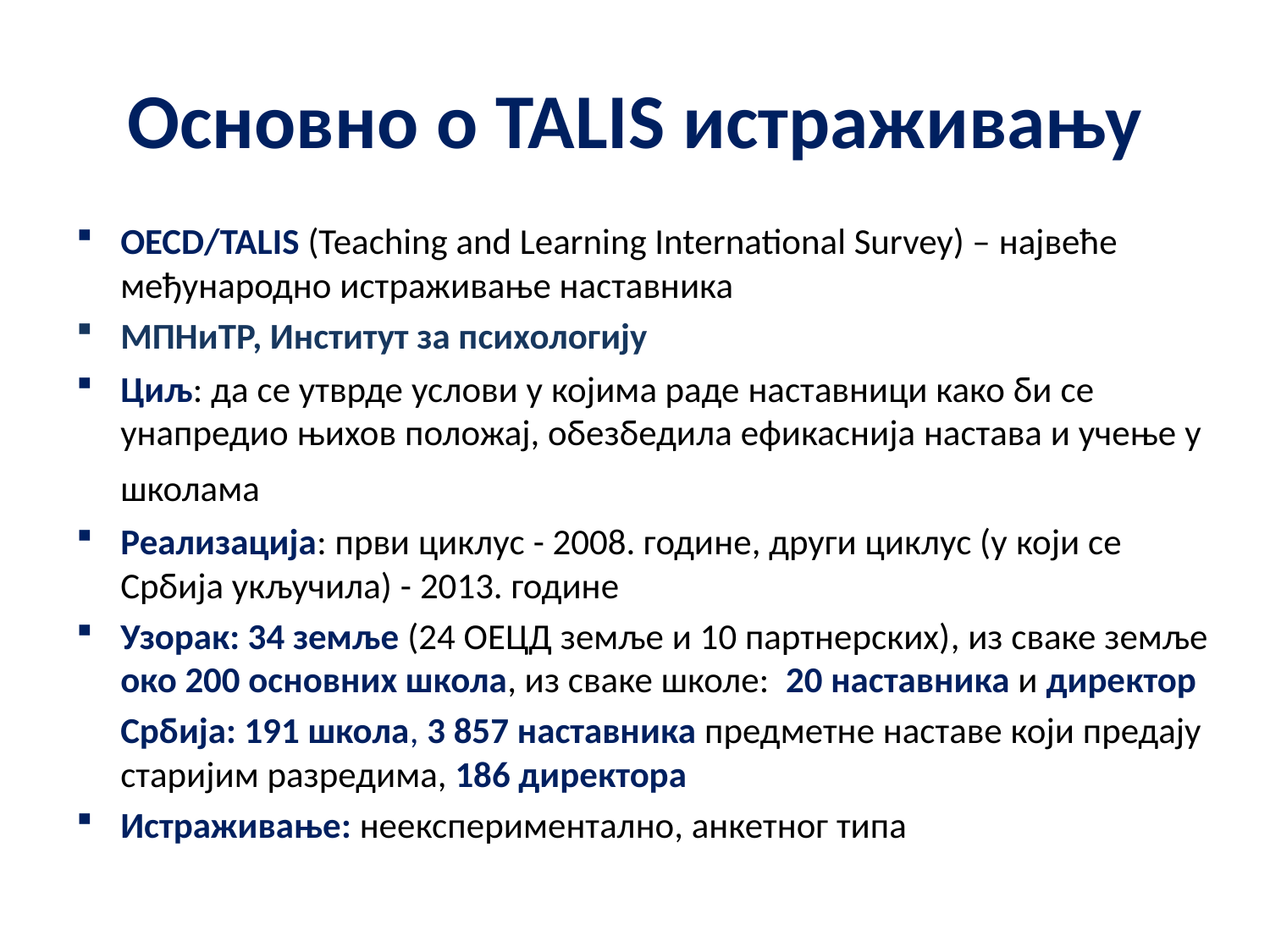

# Основно о TALIS истраживању
OECD/TALIS (Teaching and Learning International Survey) – највеће међународно истраживање наставника
МПНиТР, Институт за психологију
Циљ: да се утврде услови у којима раде наставници како би се унапредио њихов положај, обезбедила ефикаснија настава и учење у школама
Реализација: први циклус - 2008. године, други циклус (у који се Србија укључила) - 2013. године
Узорак: 34 земље (24 ОЕЦД земље и 10 партнерских), из сваке земље око 200 основних школа, из сваке школе:  20 наставника и директор
	Србија: 191 школа, 3 857 наставника предметне наставе који предају старијим разредима, 186 директора
Истраживање: неекспериментално, анкетног типа